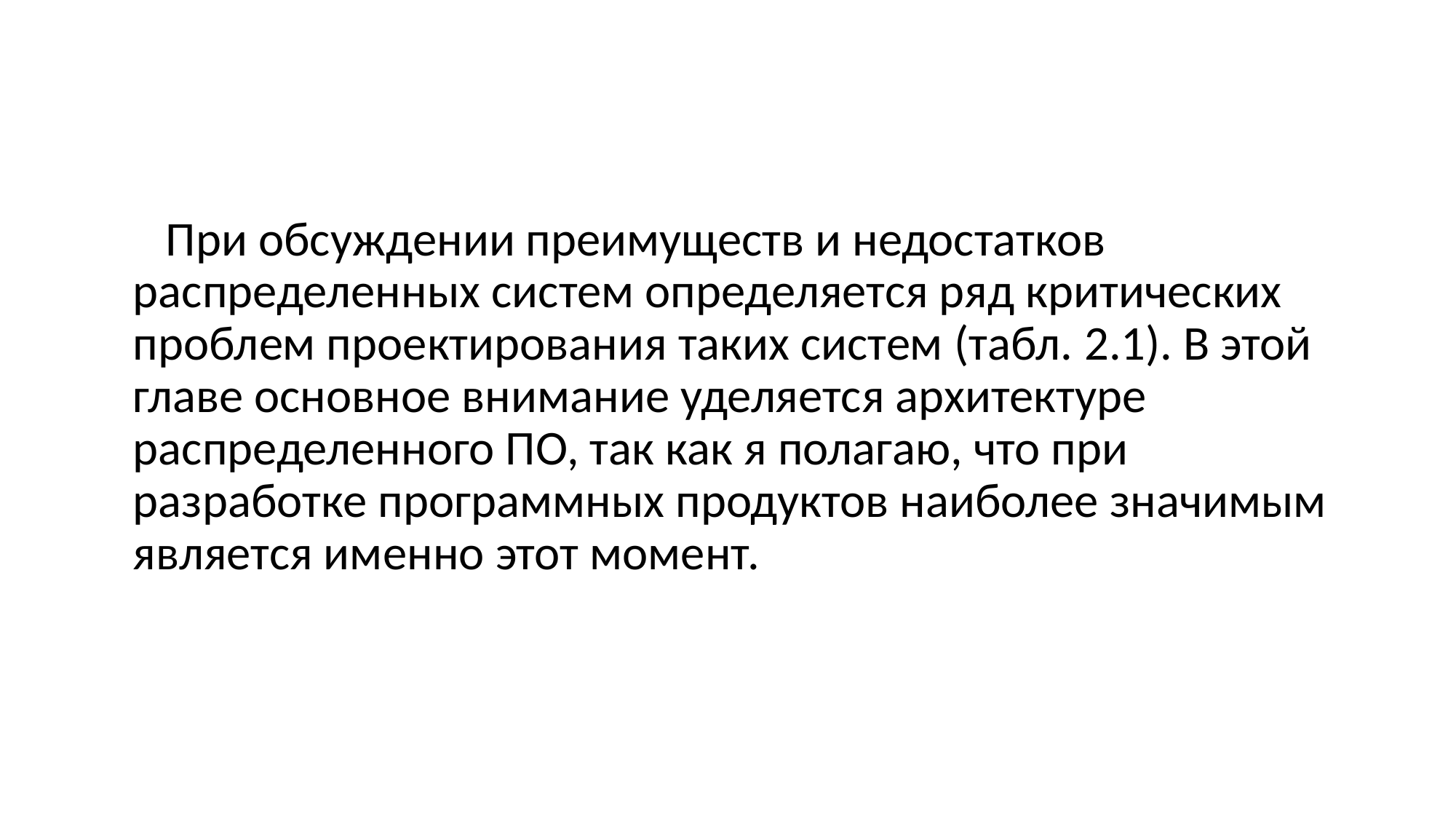

При обсуждении преимуществ и недостатков распределенных систем определяется ряд критических проблем проектирования таких систем (табл. 2.1). В этой главе основное внимание уделяется архитектуре распределенного ПО, так как я полагаю, что при разработке программных продуктов наиболее значимым является именно этот момент.